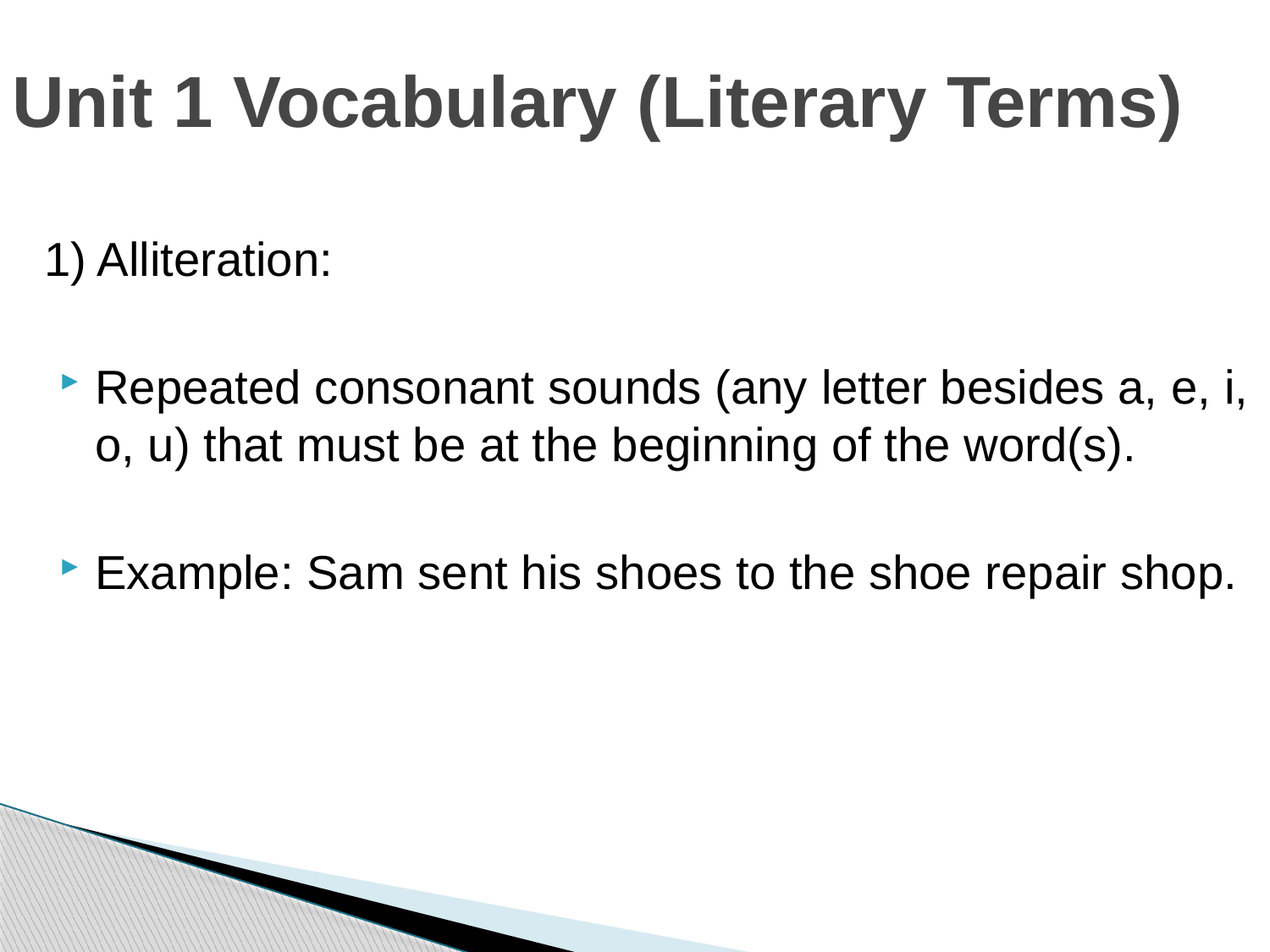

# Unit 1 Vocabulary (Literary Terms)
1) Alliteration:

Repeated consonant sounds (any letter besides a, e, i, o, u) that must be at the beginning of the word(s).

Example: Sam sent his shoes to the shoe repair shop.